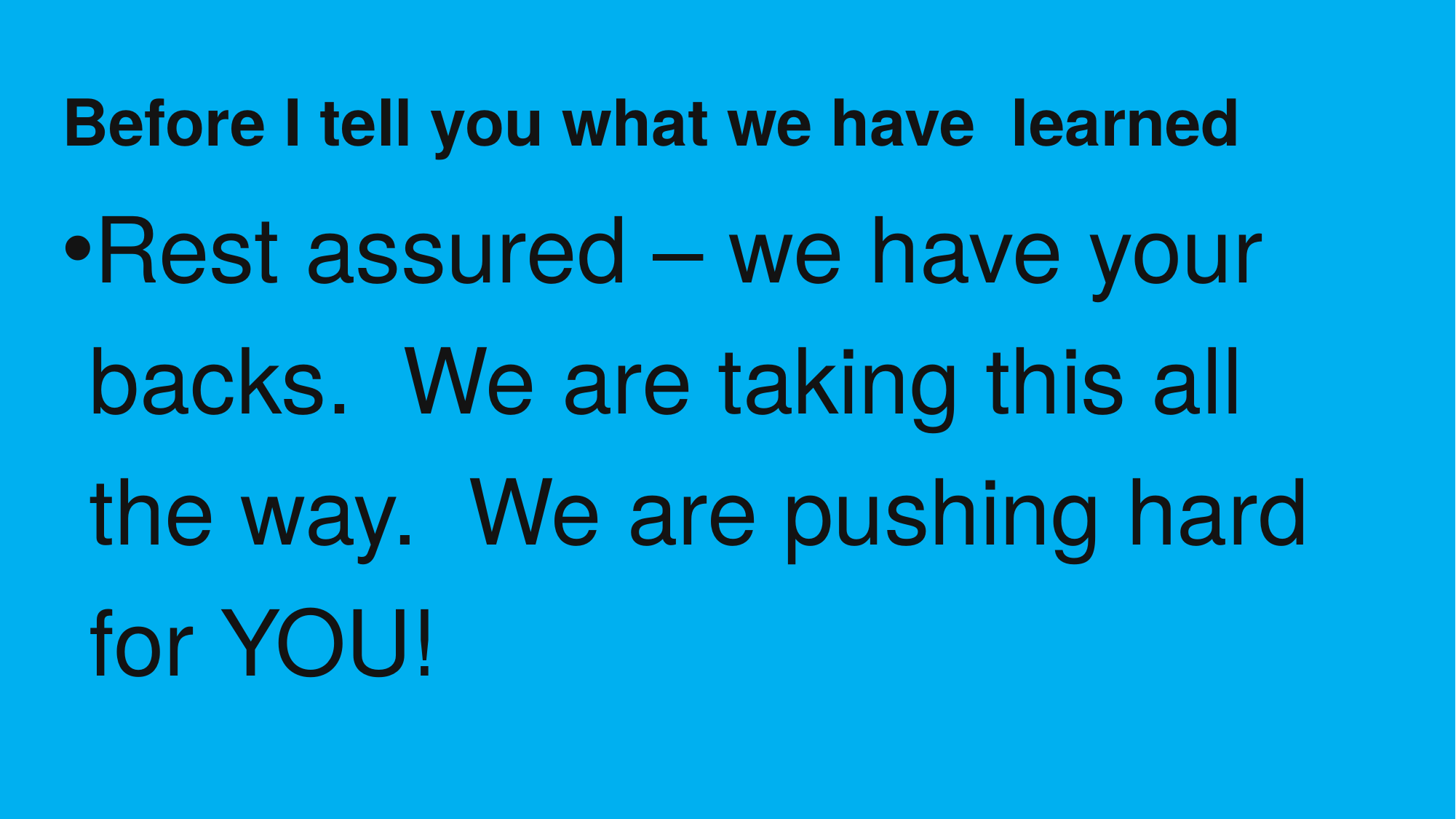

# Before I tell you what we have  learned
Rest assured – we have your backs.  We are taking this all the way.  We are pushing hard for YOU!